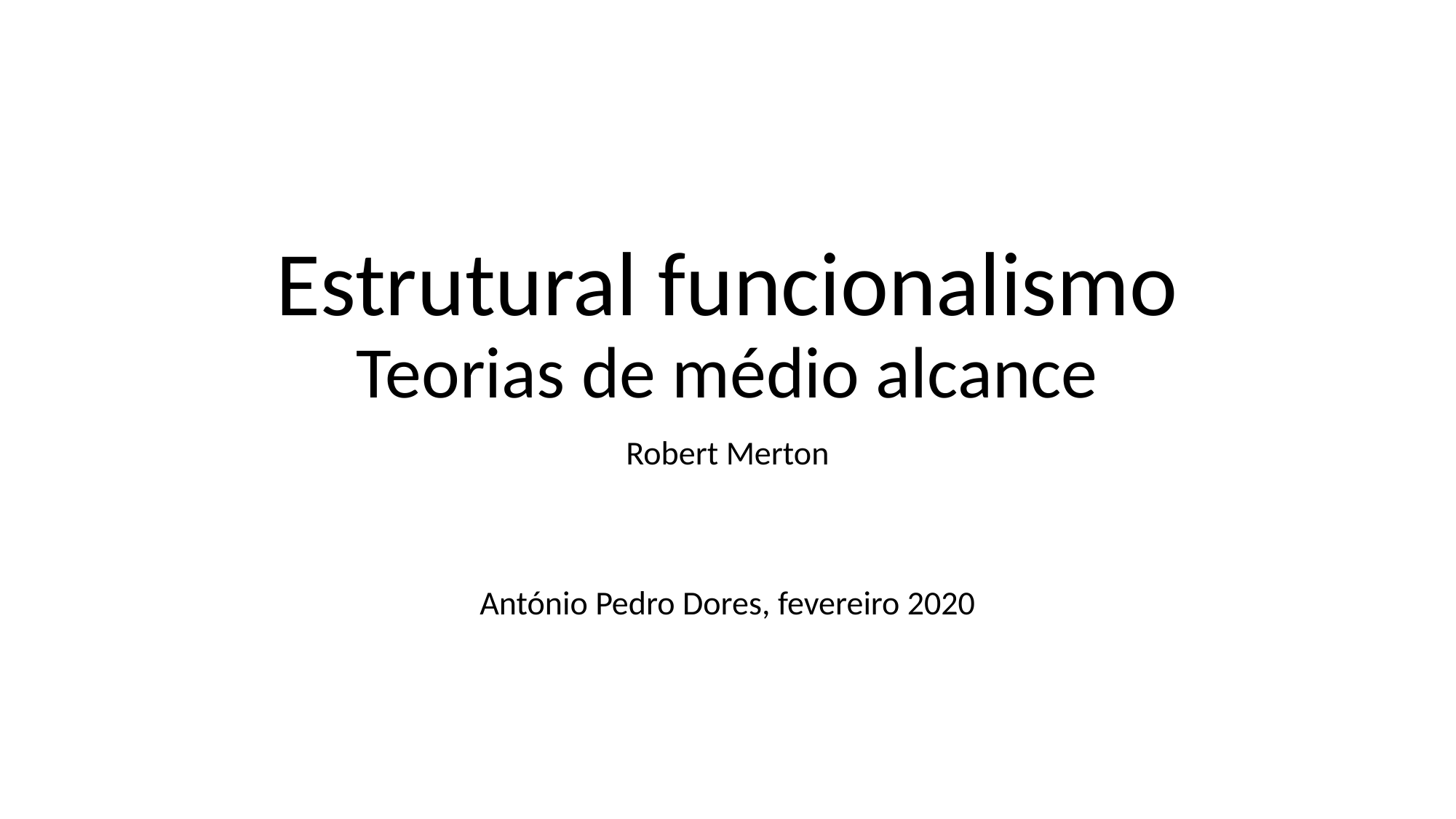

# Estrutural funcionalismo Teorias de médio alcance
Robert Merton

António Pedro Dores, fevereiro 2020